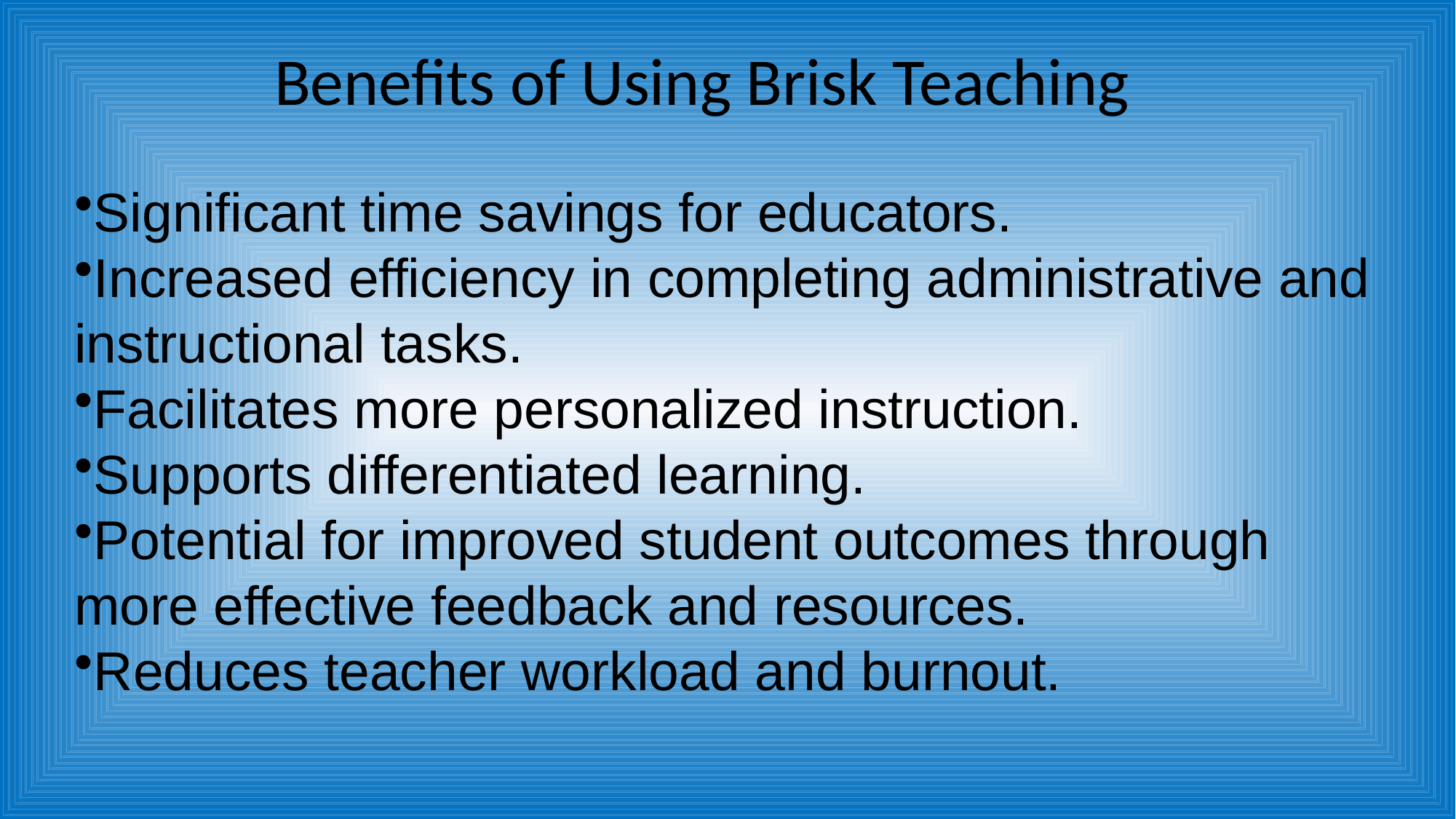

Benefits of Using Brisk Teaching
Significant time savings for educators.
Increased efficiency in completing administrative and instructional tasks.
Facilitates more personalized instruction.
Supports differentiated learning.
Potential for improved student outcomes through more effective feedback and resources.
Reduces teacher workload and burnout.